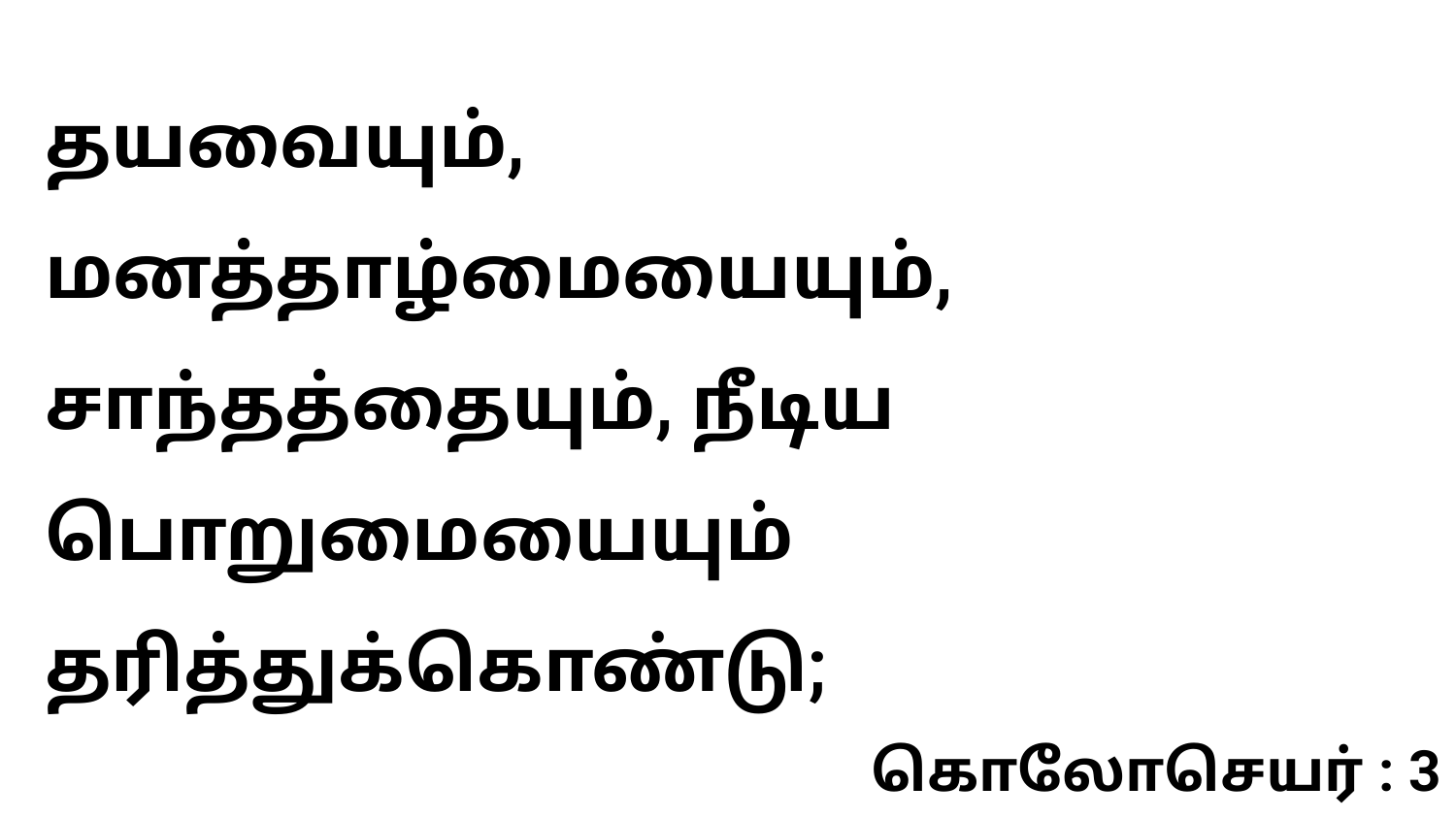

தயவையும், மனத்தாழ்மையையும், சாந்தத்தையும், நீடிய பொறுமையையும் தரித்துக்கொண்டு;
கொலோசெயர் : 3